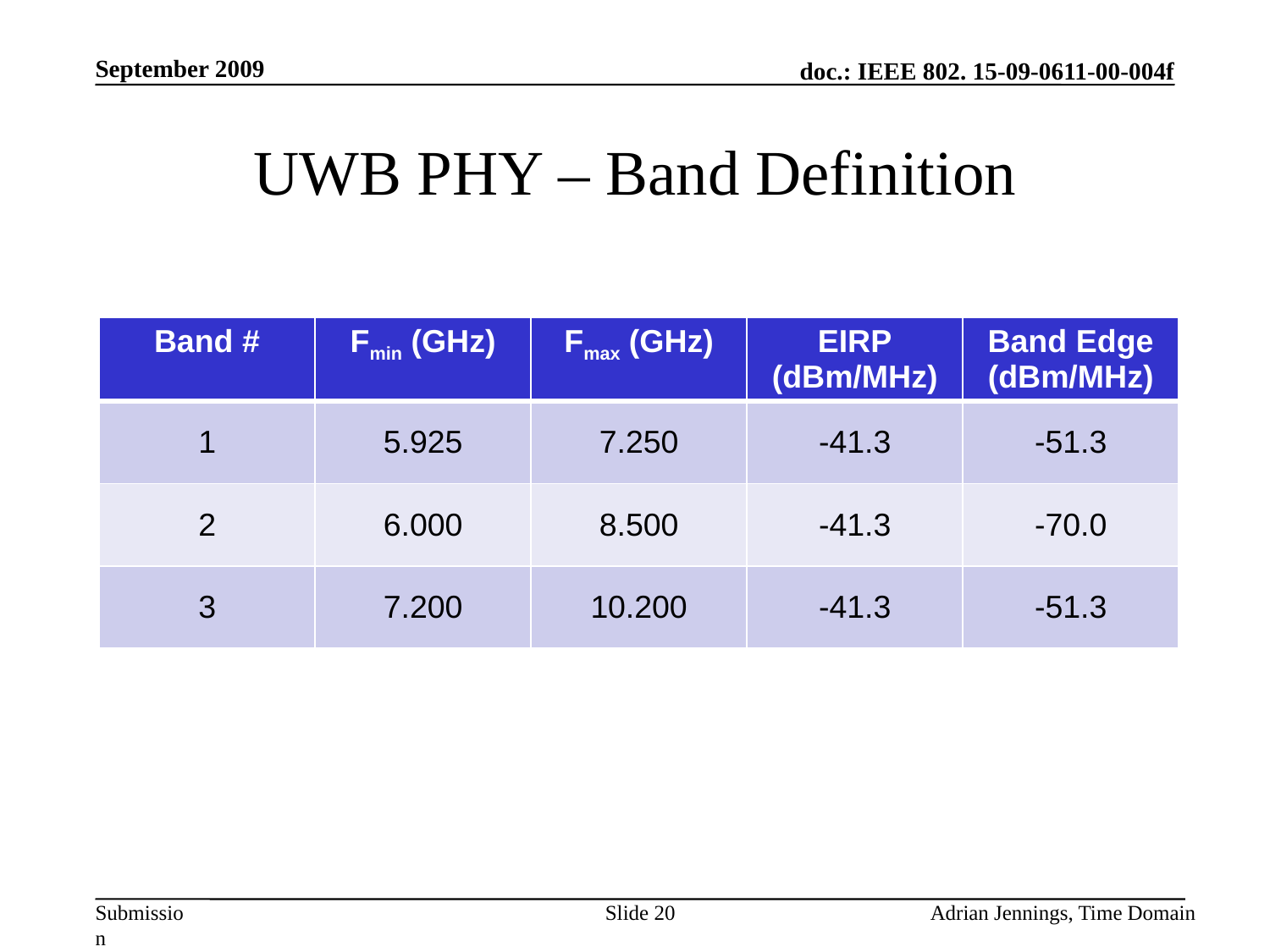

September 2009
# UWB PHY – Band Definition
| Band # | Fmin (GHz) | Fmax (GHz) | EIRP (dBm/MHz) | Band Edge (dBm/MHz) |
| --- | --- | --- | --- | --- |
| 1 | 5.925 | 7.250 | -41.3 | -51.3 |
| 2 | 6.000 | 8.500 | -41.3 | -70.0 |
| 3 | 7.200 | 10.200 | -41.3 | -51.3 |
Slide 20
Adrian Jennings, Time Domain